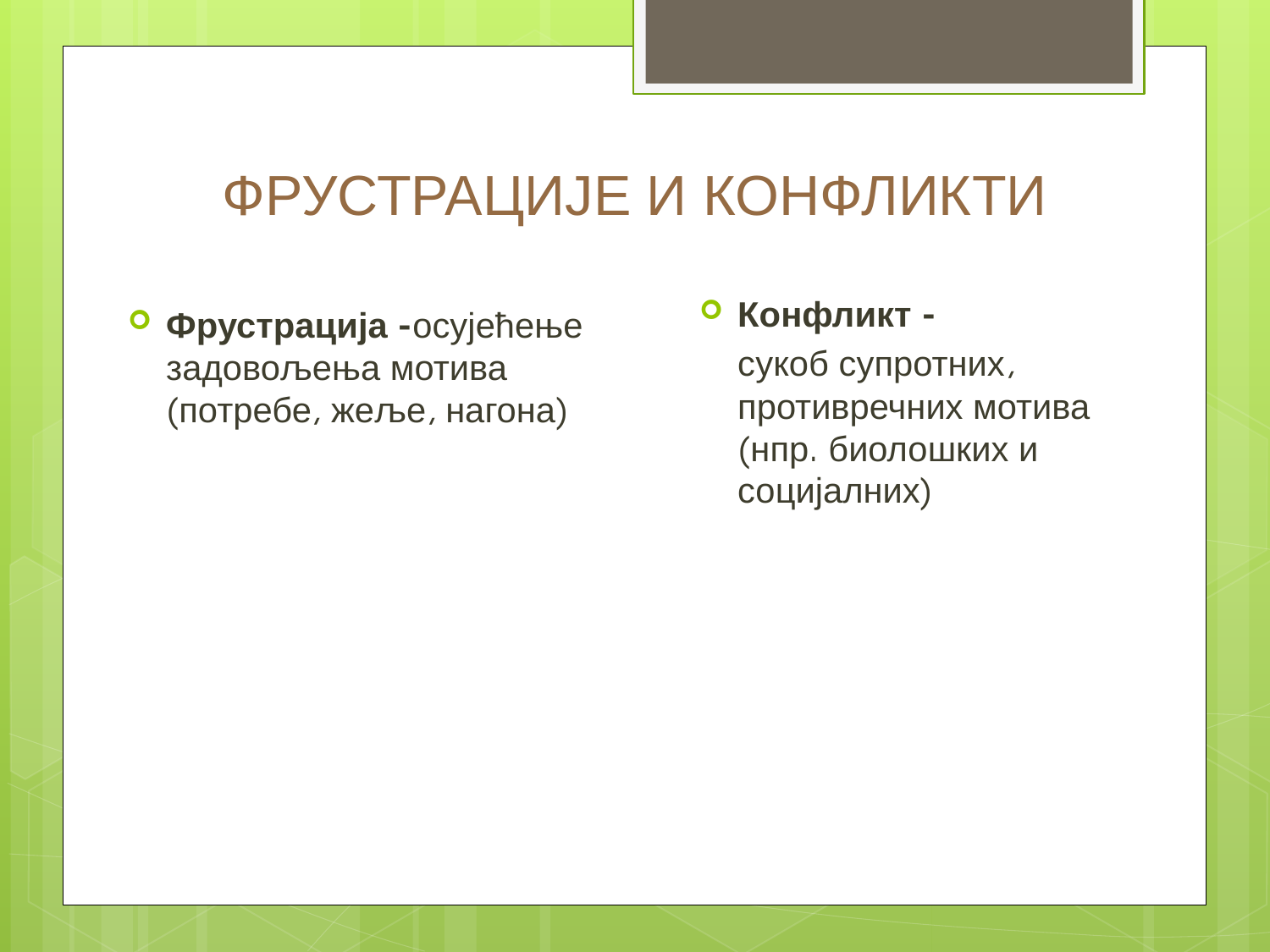

# ФРУСТРАЦИЈЕ И КОНФЛИКТИ
Конфликт -
	сукоб супротних, противречних мотива (нпр. биолошких и социјалних)

Фрустрација -осујећење задовољења мотива (потребе, жеље, нагона)